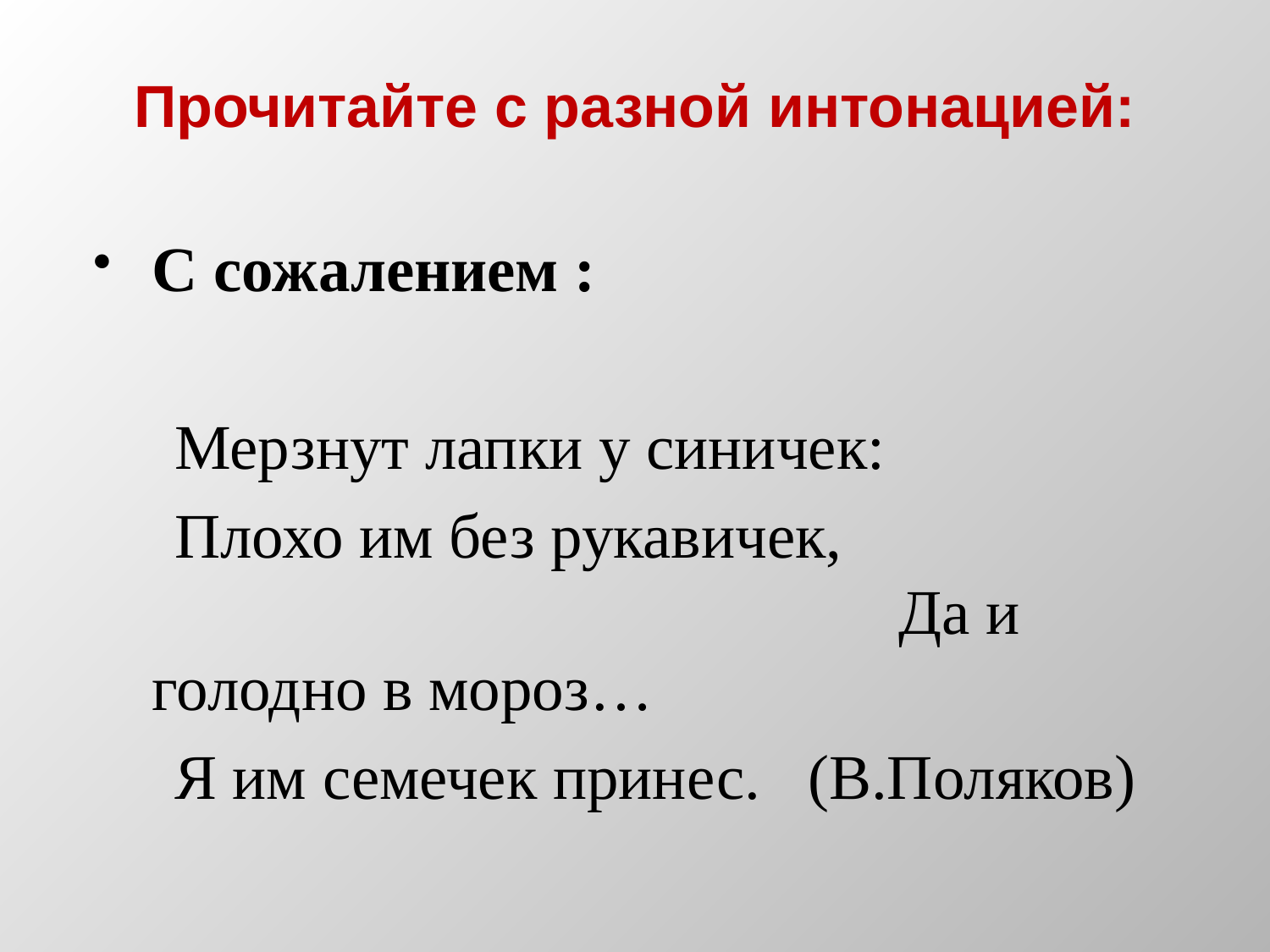

# Прочитайте с разной интонацией:
С сожалением :

     Мерзнут лапки у синичек:
     Плохо им без рукавичек,                                                                      Да и голодно в мороз…
     Я им семечек принес.   (В.Поляков)